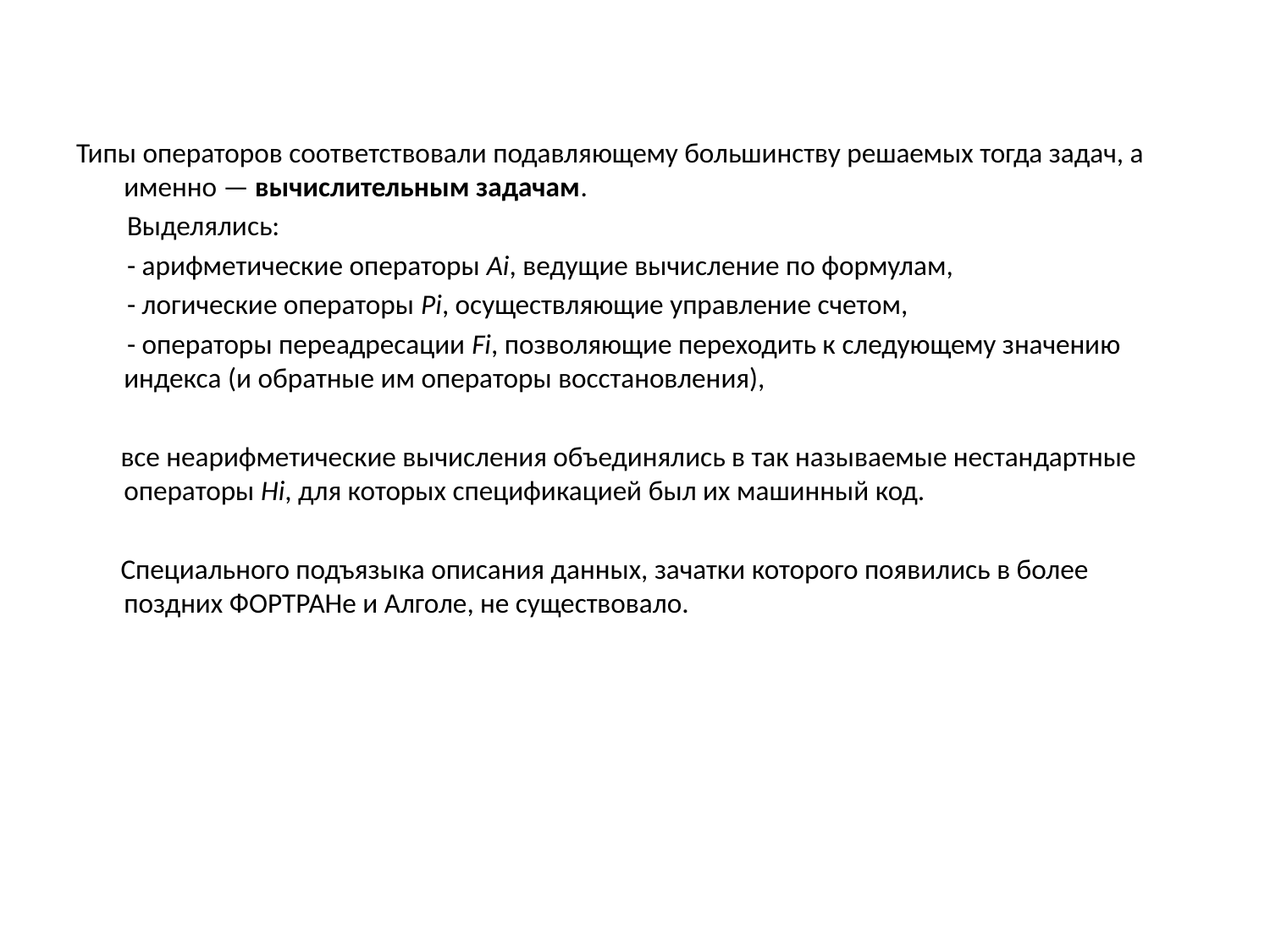

Типы операторов соответствовали подавляющему большинству решаемых тогда задач, а именно — вычислительным задачам.
        Выделялись:
        - арифметические операторы Аi, ведущие вычисление по формулам,
        - логические операторы Рi, осуществляющие управление счетом,
        - операторы переадресации Fi, позволяющие переходить к следующему значению индекса (и обратные им операторы восстановления),

       все неарифметические вычисления объединялись в так называемые нестандартные операторы Hi, для которых спецификацией был их машинный код.

       Специального подъязыка описания данных, зачатки которого появились в более поздних ФОРТРАНе и Алголе, не существовало.